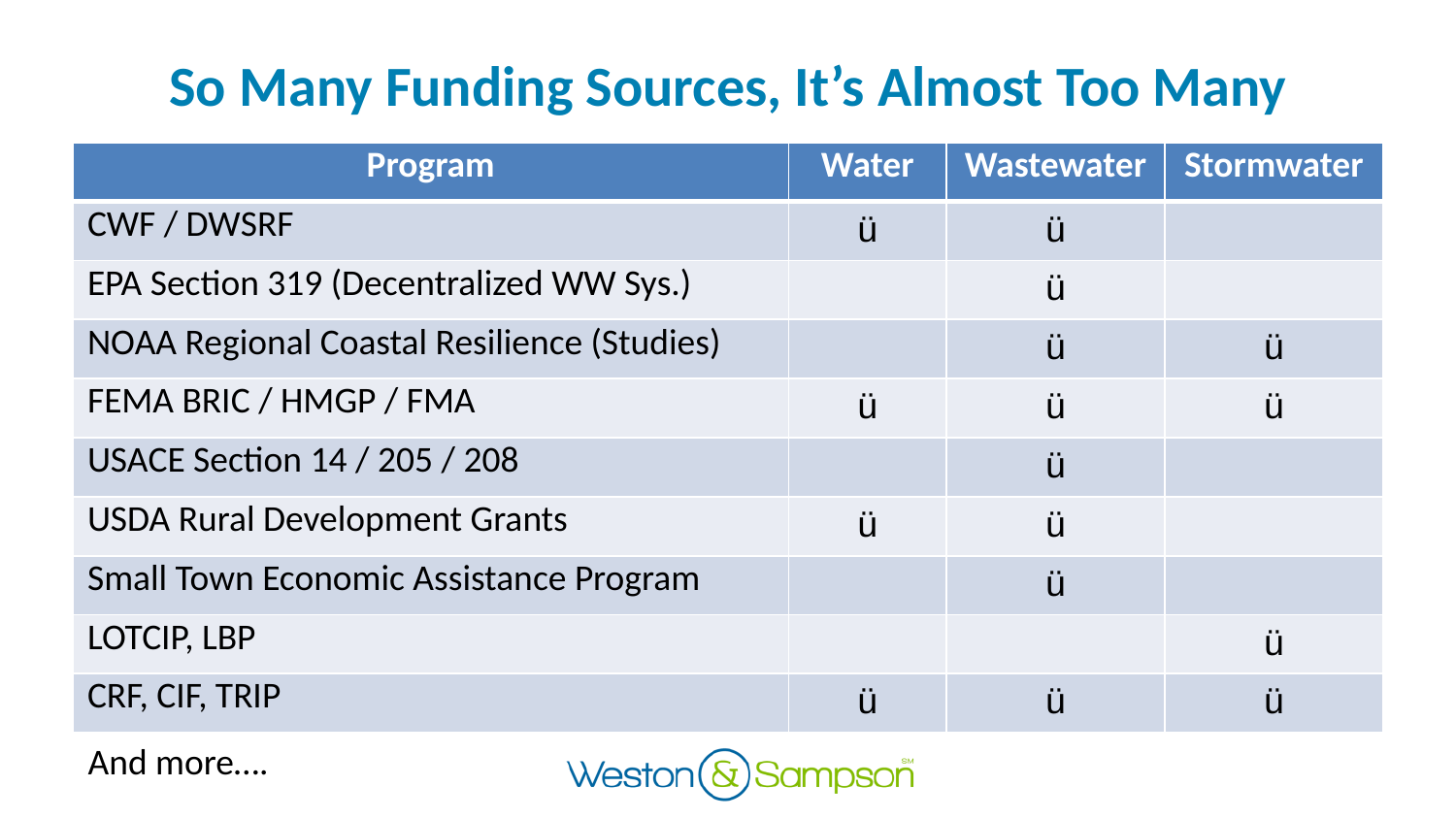

# So Many Funding Sources, It’s Almost Too Many
| Program | Water | Wastewater | Stormwater |
| --- | --- | --- | --- |
| CWF / DWSRF | ü | ü |  |
| EPA Section 319 (Decentralized WW Sys.) |  | ü |  |
| NOAA Regional Coastal Resilience (Studies) |  | ü | ü |
| FEMA BRIC / HMGP / FMA | ü | ü | ü |
| USACE Section 14 / 205 / 208 |  | ü |  |
| USDA Rural Development Grants | ü | ü |  |
| Small Town Economic Assistance Program |  | ü |  |
| LOTCIP, LBP |  |  | ü |
| CRF, CIF, TRIP | ü | ü | ü |

And more….